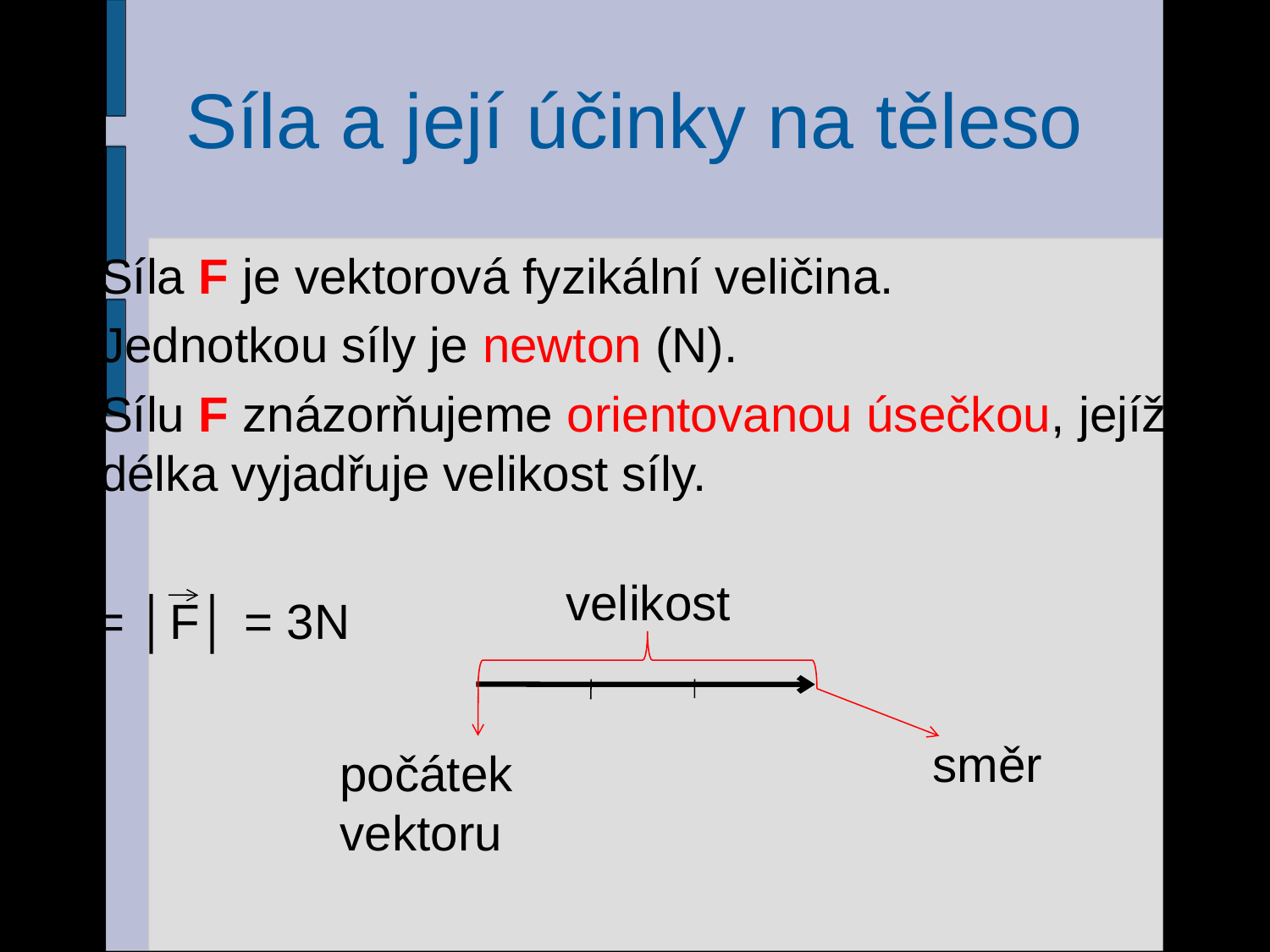

# Síla a její účinky na těleso
Síla F je vektorová fyzikální veličina.
Jednotkou síly je newton (N).
Sílu F znázorňujeme orientovanou úsečkou, jejíž délka vyjadřuje velikost síly.

F = │F│ = 3N

velikost

směr
počátek vektoru
6